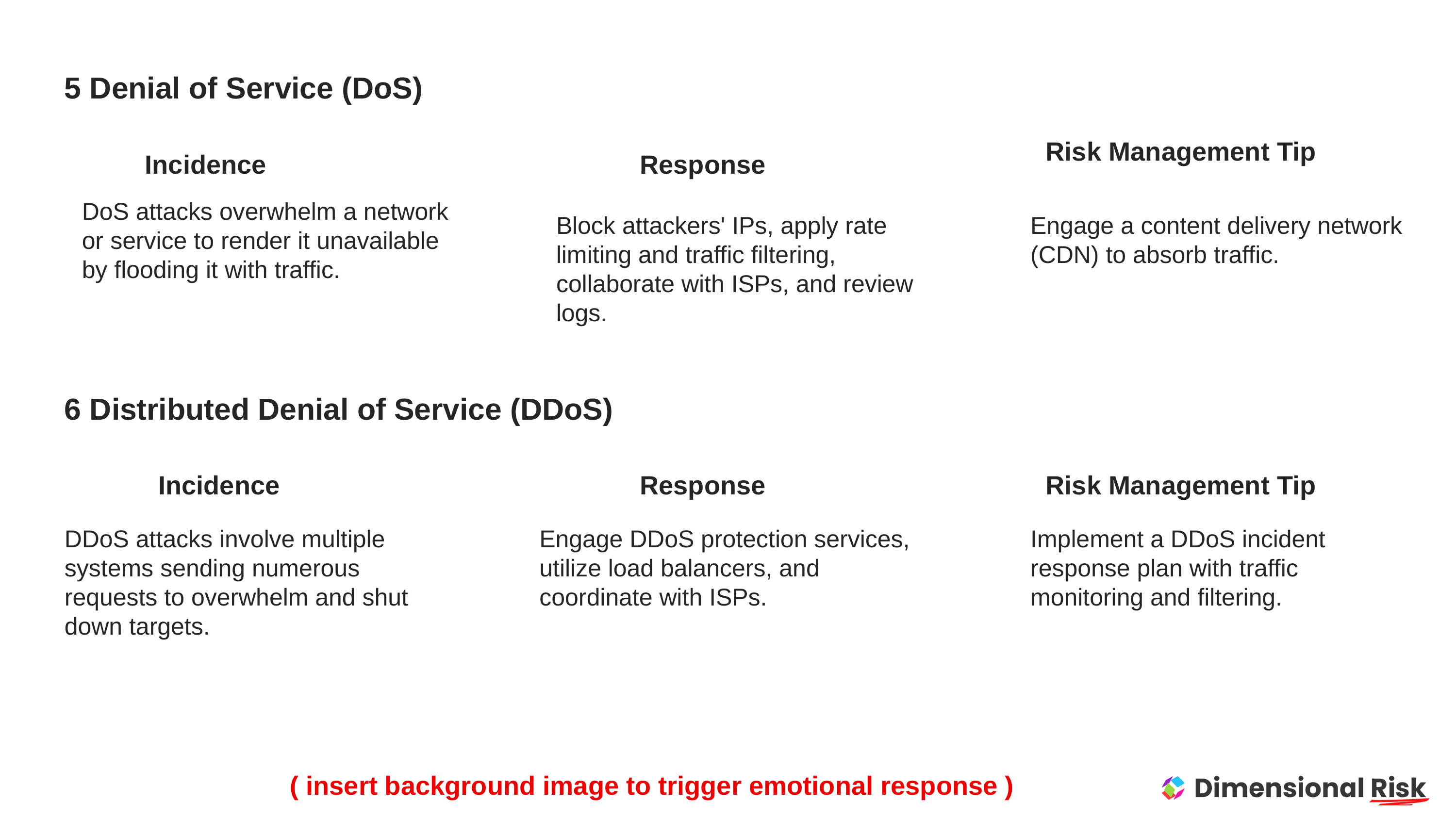

5 Denial of Service (DoS)
Risk Management Tip
Incidence
Response
DoS attacks overwhelm a network or service to render it unavailable by flooding it with traffic.
Block attackers' IPs, apply rate limiting and traffic filtering, collaborate with ISPs, and review logs.
Engage a content delivery network (CDN) to absorb traffic.
6 Distributed Denial of Service (DDoS)
Incidence
Response
Risk Management Tip
DDoS attacks involve multiple systems sending numerous requests to overwhelm and shut down targets.
Engage DDoS protection services, utilize load balancers, and coordinate with ISPs.
Implement a DDoS incident response plan with traffic monitoring and filtering.
( insert background image to trigger emotional response )